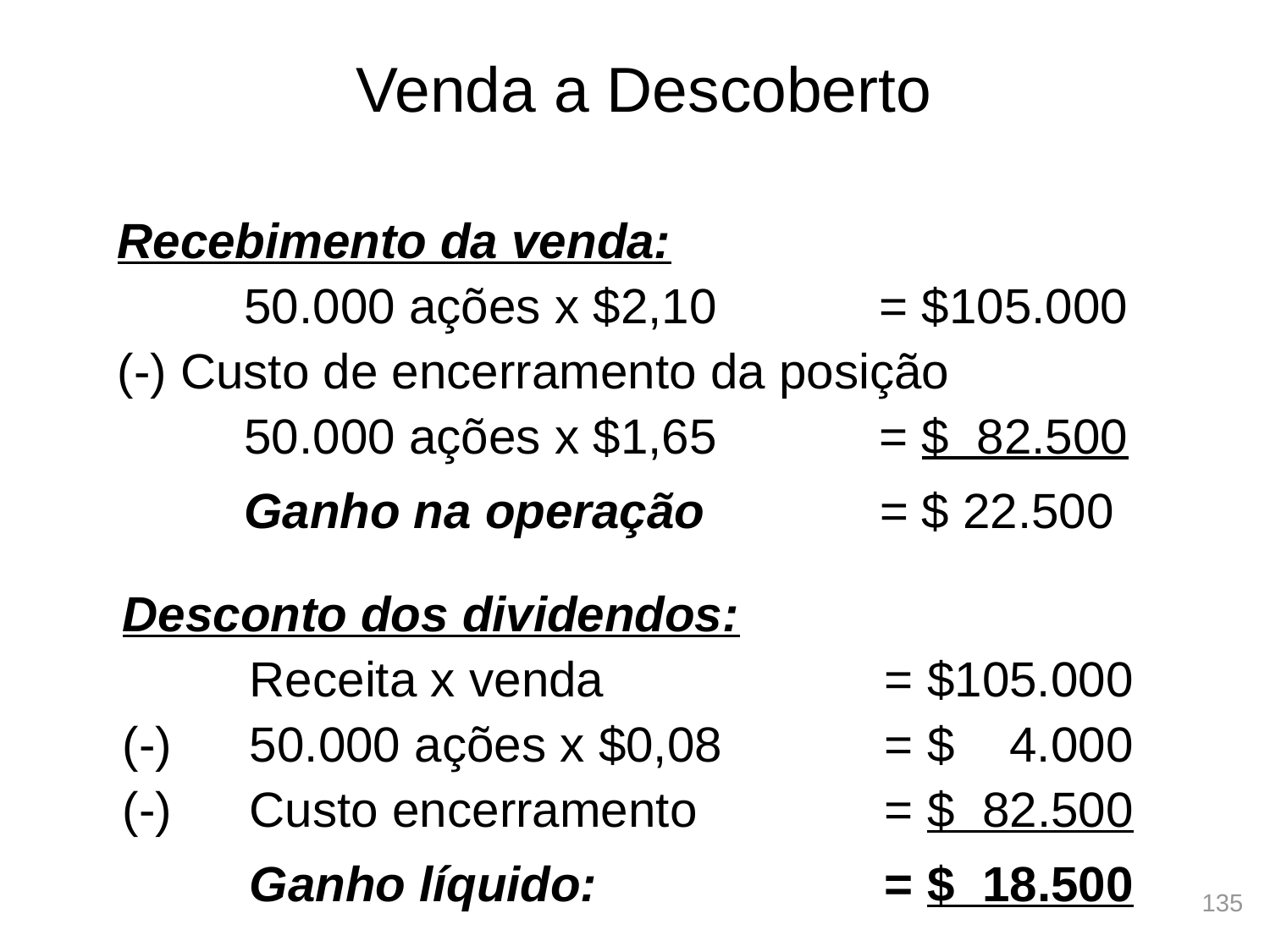

# Venda a Descoberto
Recebimento da venda:
	50.000 ações x $2,10		= $105.000
(-) Custo de encerramento da posição
	50.000 ações x $1,65		= $  82.500
	Ganho na operação		= $ 22.500
Desconto dos dividendos:
	Receita x venda			= $105.000
(-)	50.000 ações x $0,08		= $    4.000
(-)	Custo encerramento		= $  82.500
	Ganho líquido:			= $  18.500
135